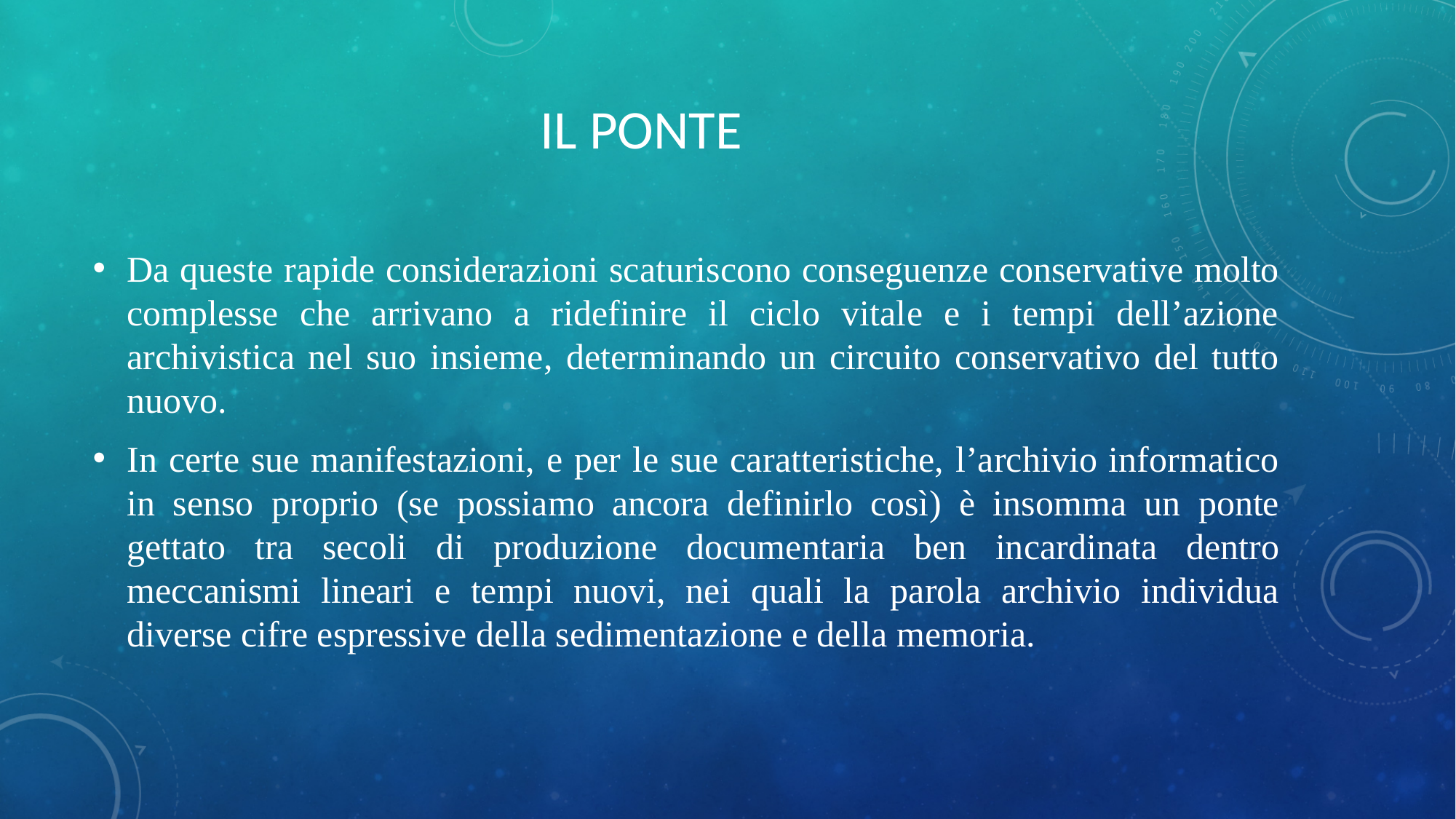

# Il ponte
Da queste rapide considerazioni scaturiscono conseguenze conservative molto complesse che arrivano a ridefinire il ciclo vitale e i tempi dell’azione archivistica nel suo insieme, determinando un circuito conservativo del tutto nuovo.
In certe sue manifestazioni, e per le sue caratteristiche, l’archivio informatico in senso proprio (se possiamo ancora definirlo così) è insomma un ponte gettato tra secoli di produzione documentaria ben incardinata dentro meccanismi lineari e tempi nuovi, nei quali la parola archivio individua diverse cifre espressive della sedimentazione e della memoria.